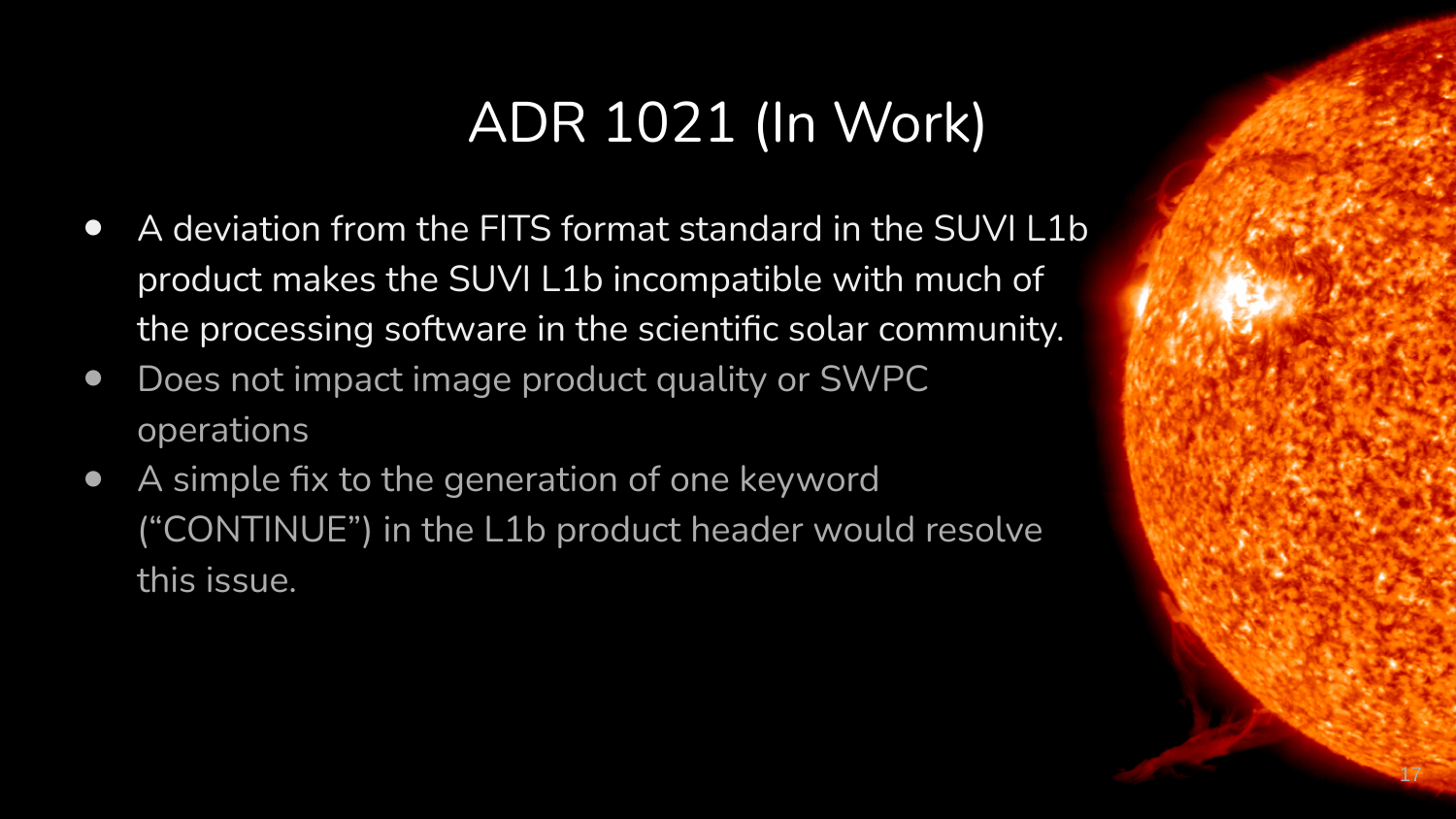

# ADR 1021 (In Work)
A deviation from the FITS format standard in the SUVI L1b product makes the SUVI L1b incompatible with much of the processing software in the scientific solar community.
Does not impact image product quality or SWPC operations
A simple fix to the generation of one keyword (“CONTINUE”) in the L1b product header would resolve this issue.
17